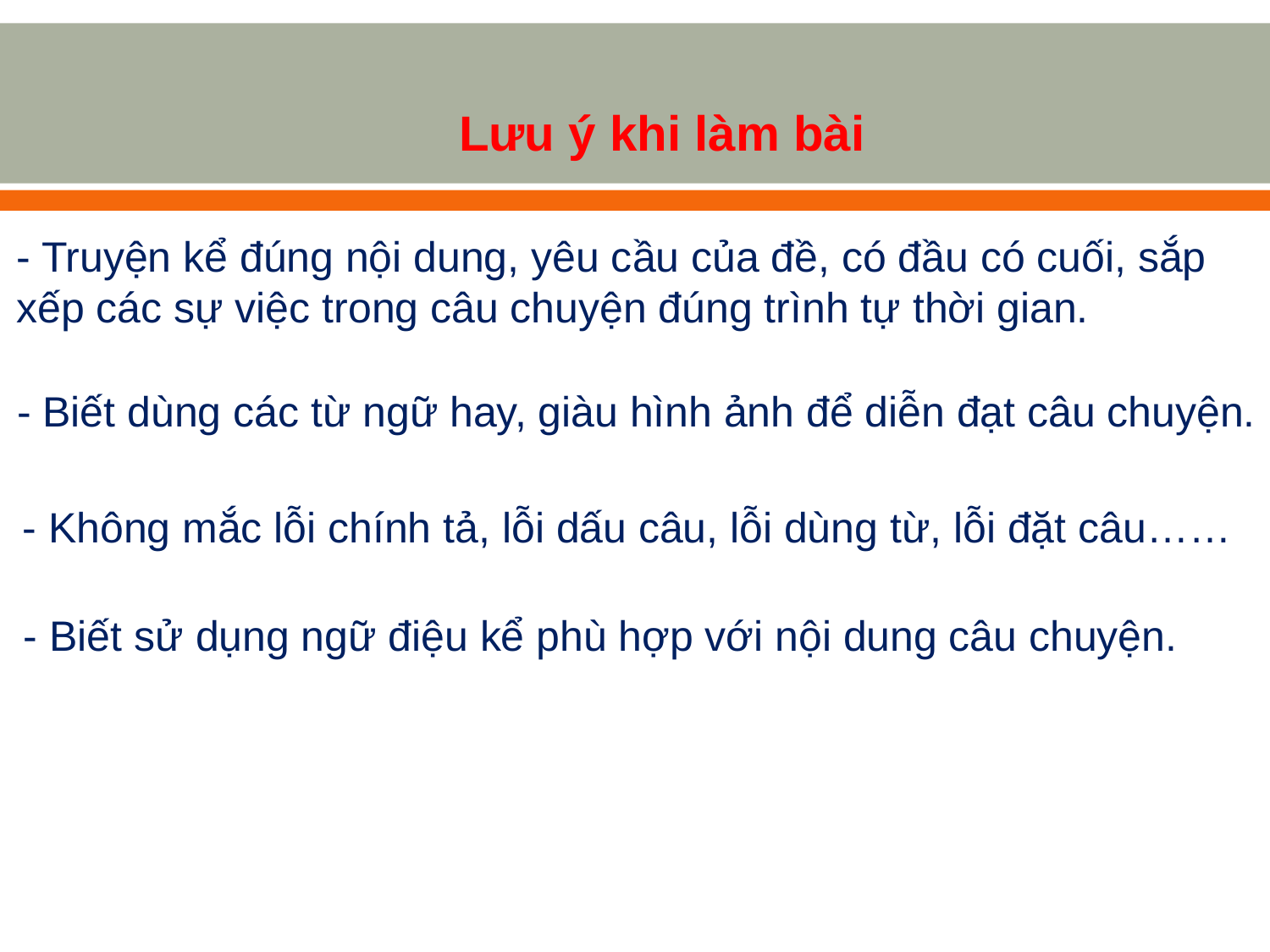

Lưu ý khi làm bài
- Truyện kể đúng nội dung, yêu cầu của đề, có đầu có cuối, sắp xếp các sự việc trong câu chuyện đúng trình tự thời gian.
- Biết dùng các từ ngữ hay, giàu hình ảnh để diễn đạt câu chuyện.
- Không mắc lỗi chính tả, lỗi dấu câu, lỗi dùng từ, lỗi đặt câu……
- Biết sử dụng ngữ điệu kể phù hợp với nội dung câu chuyện.